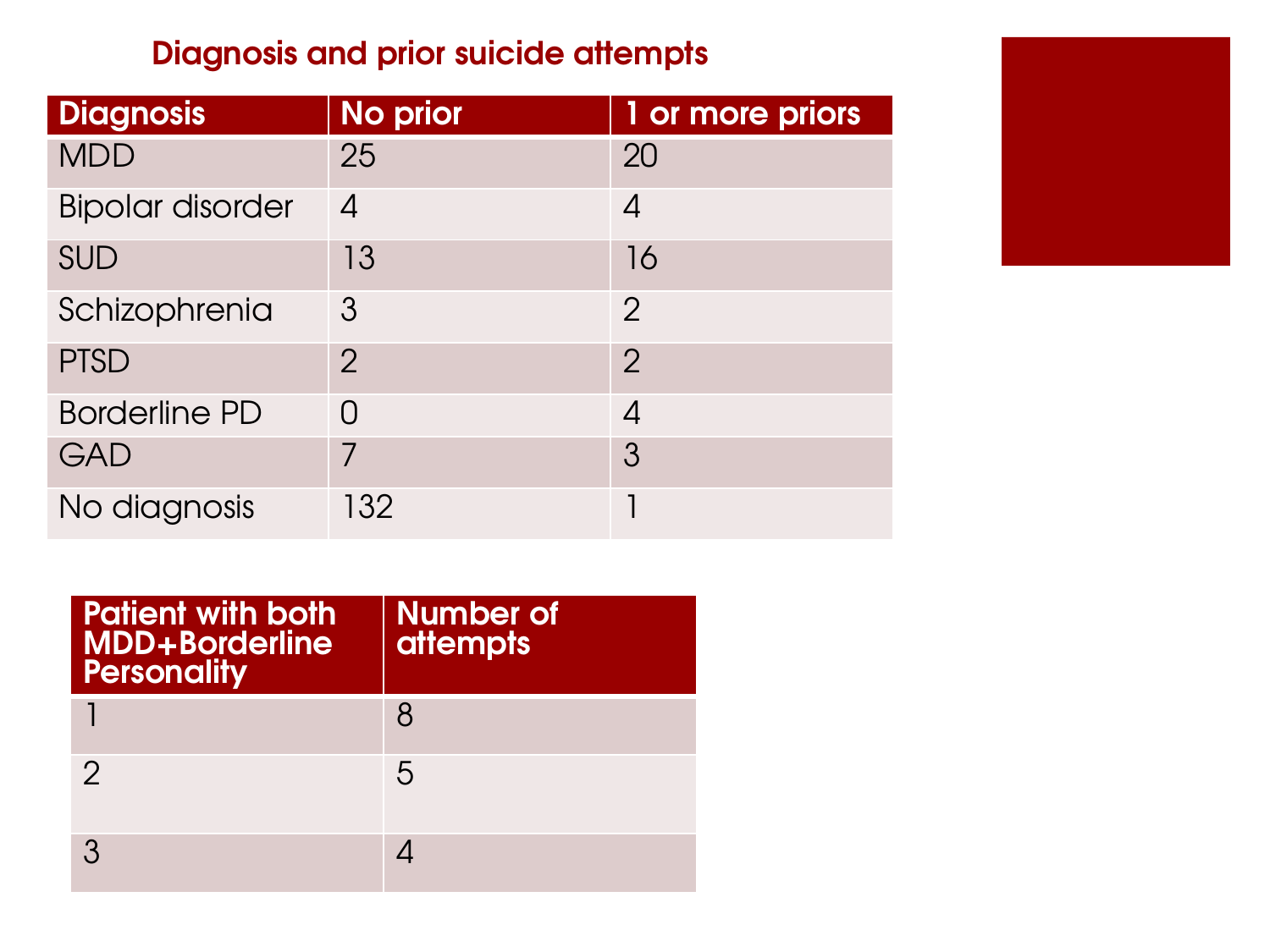

Diagnosis and prior suicide attempts
| Diagnosis | No prior | 1 or more priors |
| --- | --- | --- |
| MDD | 25 | 20 |
| Bipolar disorder | 4 | 4 |
| SUD | 13 | 16 |
| Schizophrenia | 3 | 2 |
| PTSD | 2 | 2 |
| Borderline PD | 0 | 4 |
| GAD | 7 | 3 |
| No diagnosis | 132 | 1 |
| Patient with both MDD+Borderline Personality | Number of attempts |
| --- | --- |
| 1 | 8 |
| 2 | 5 |
| 3 | 4 |